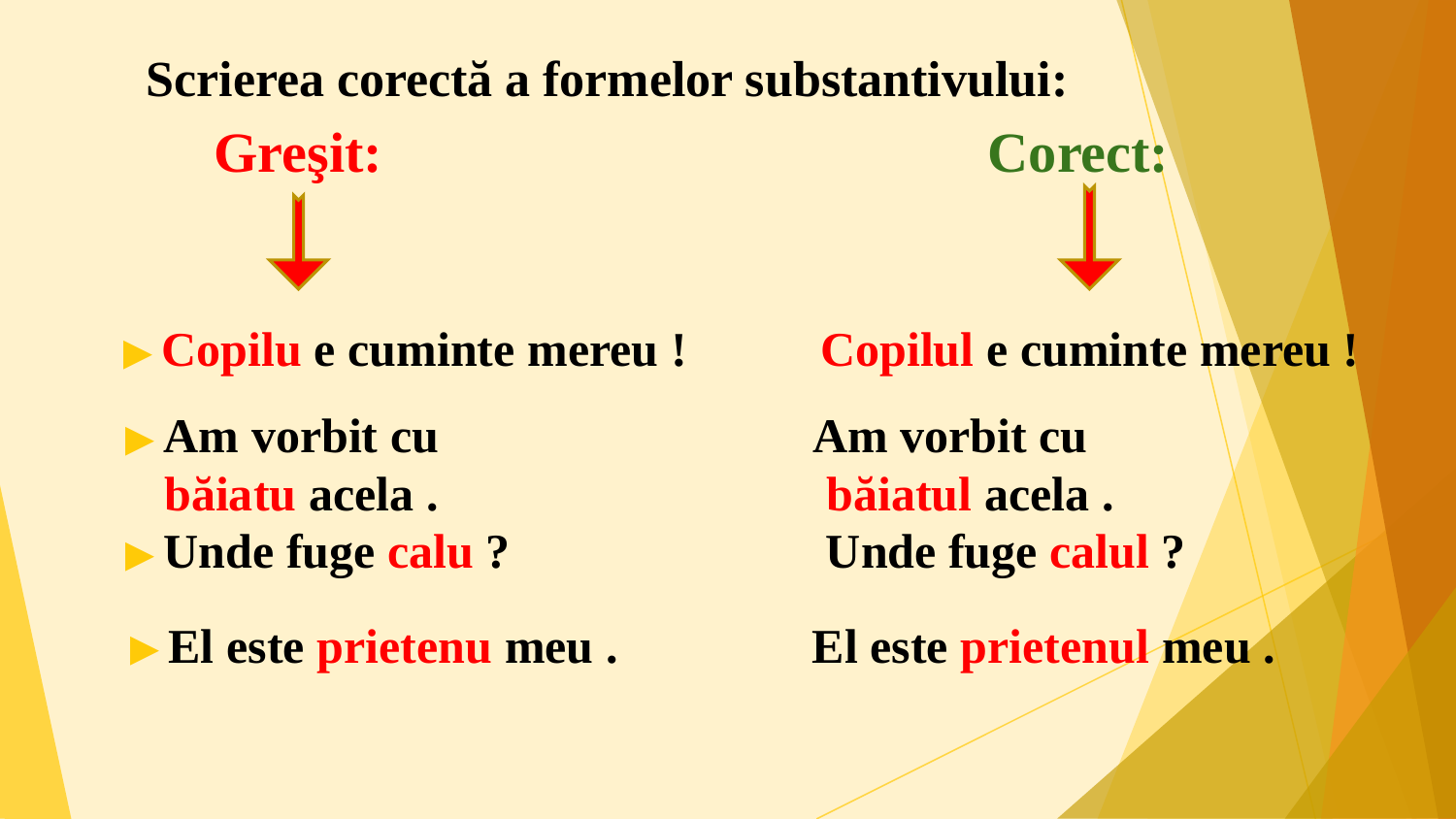

# Scrierea corectă a formelor substantivului:
    Greşit:                                           Corect:

Copilu e cuminte mereu !           Copilul e cuminte mereu !

Am vorbit cu                               Am vorbit cu
    băiatu acela .                                băiatul acela .

Unde fuge calu ?                          Unde fuge calul ?
El este prietenu meu .                El este prietenul meu .